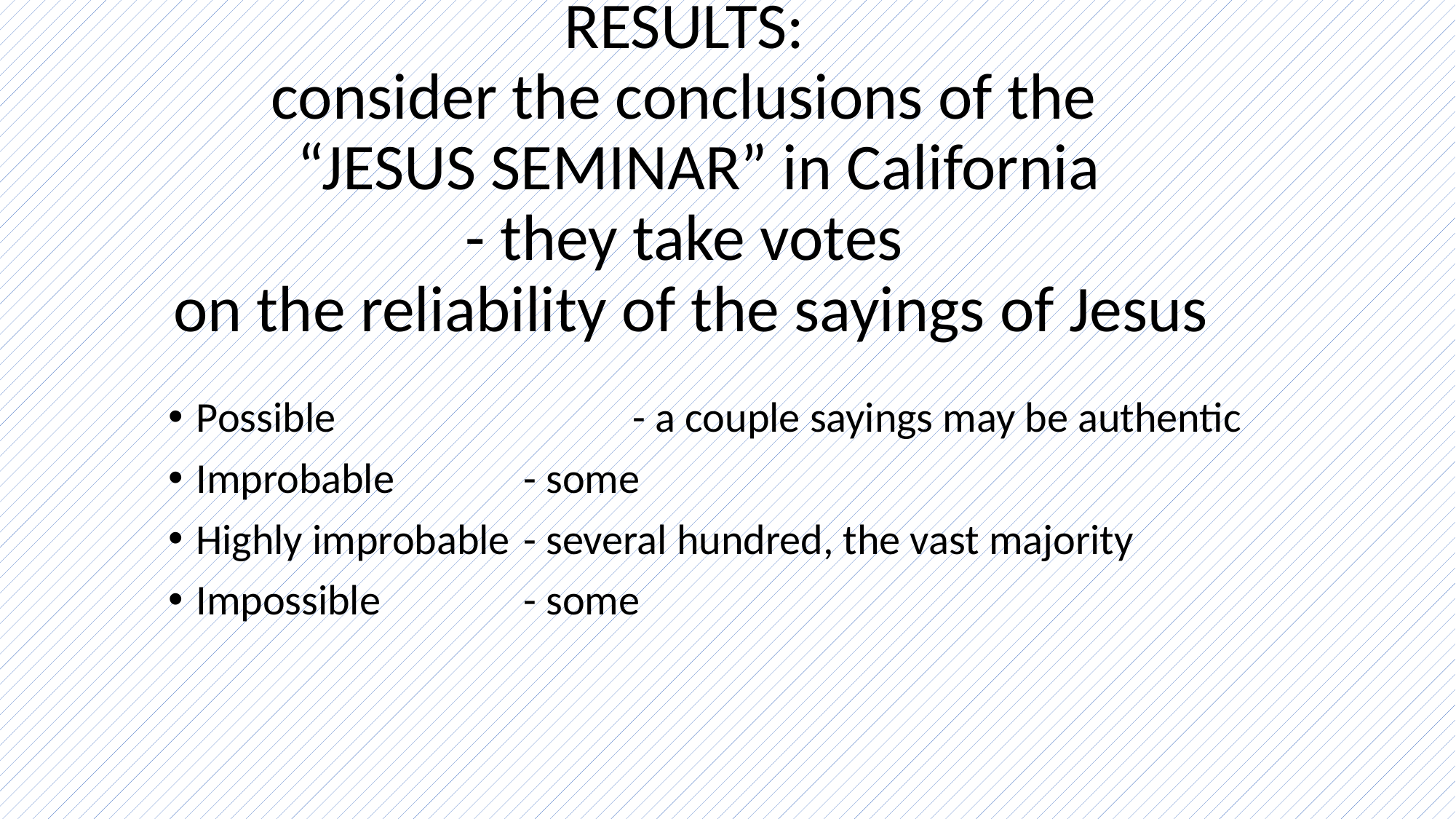

# RESULTS: consider the conclusions of the “JESUS SEMINAR” in California - they take votes on the reliability of the sayings of Jesus
Possible			- a couple sayings may be authentic
Improbable		- some
Highly improbable	- several hundred, the vast majority
Impossible 		- some